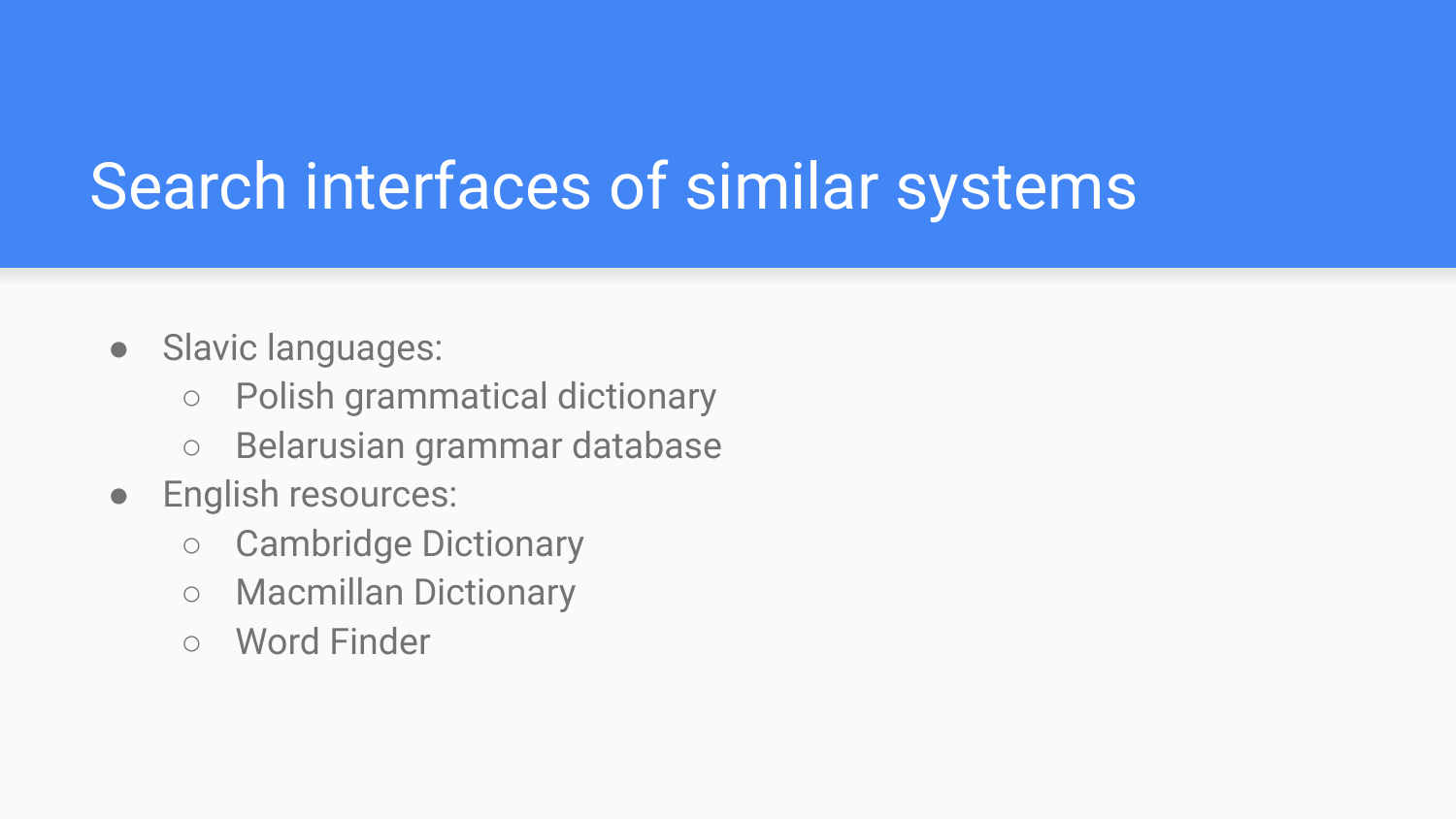

# Search interfaces of similar systems
Slavic languages:
Polish grammatical dictionary
Belarusian grammar database
English resources:
Cambridge Dictionary
Macmillan Dictionary
Word Finder